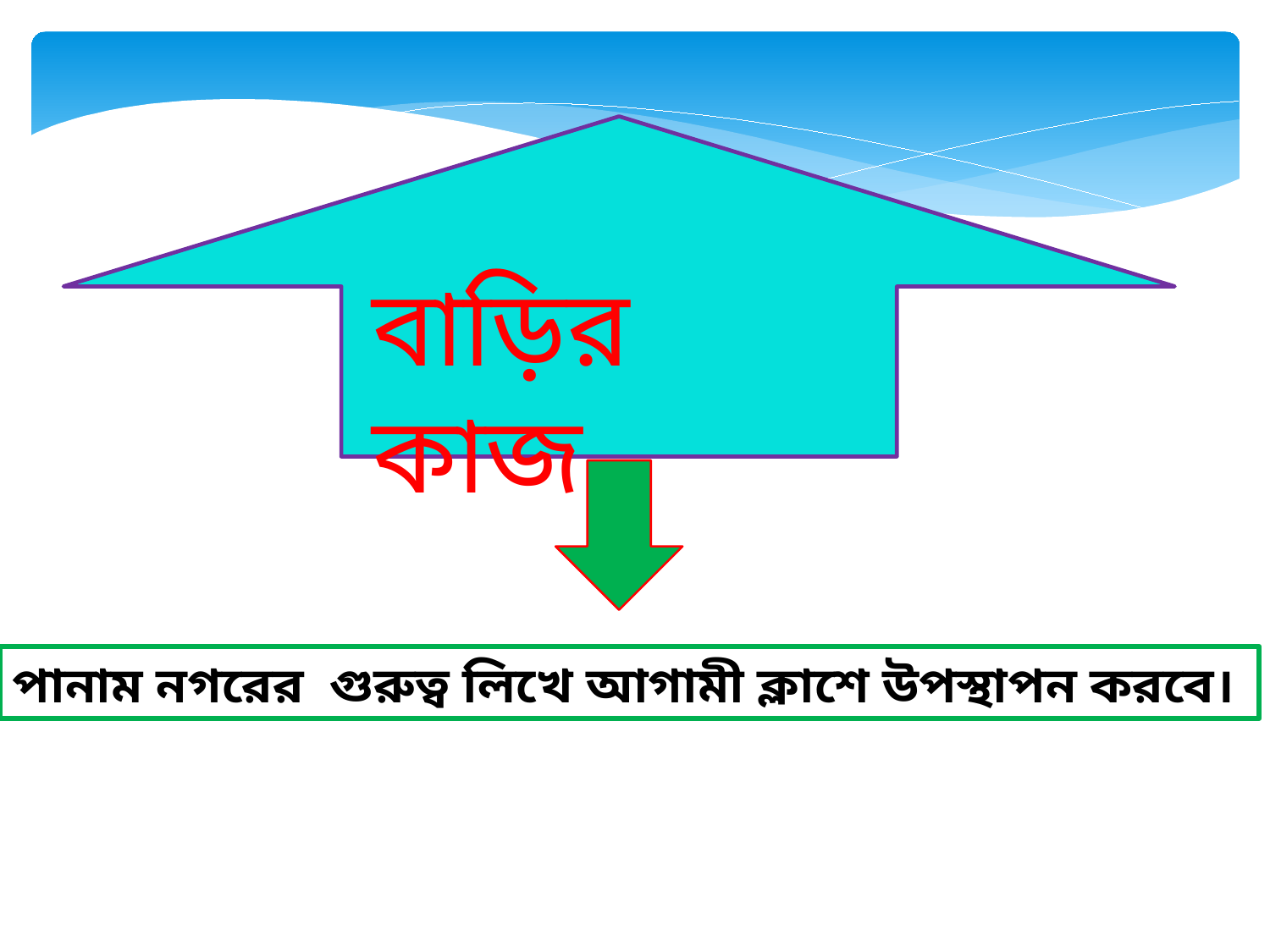

বাড়ির কাজ

পানাম নগরের  গুরুত্ব লিখে আগামী ক্লাশে উপস্থাপন করবে।